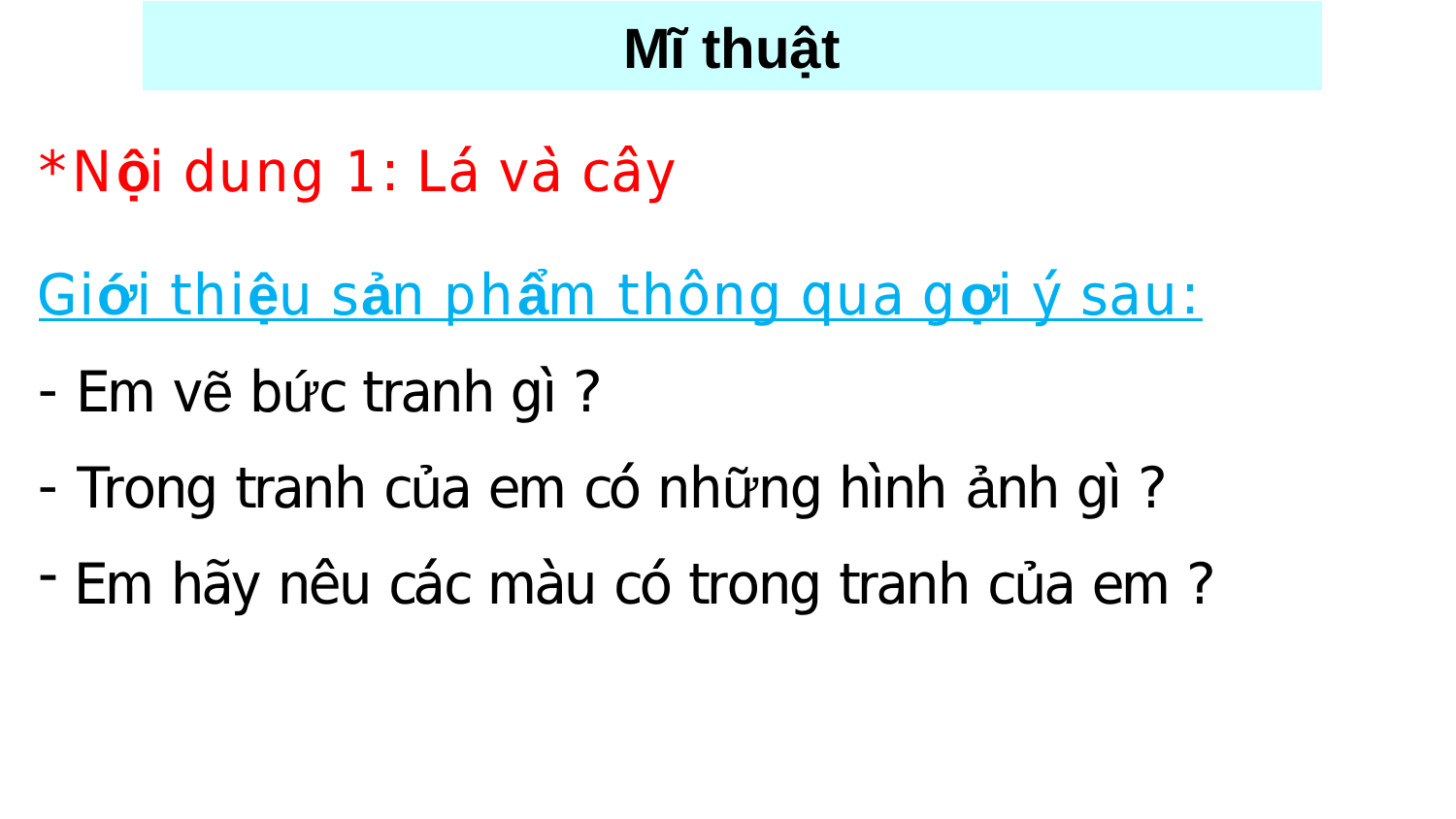

Mĩ thuật
*Nội dung 1: Lá và cây
Giới thiệu sản phẩm thông qua gợi ý sau:
- Em vẽ bức tranh gì ?
- Trong tranh của em có những hình ảnh gì ?
 Em hãy nêu các màu có trong tranh của em ?